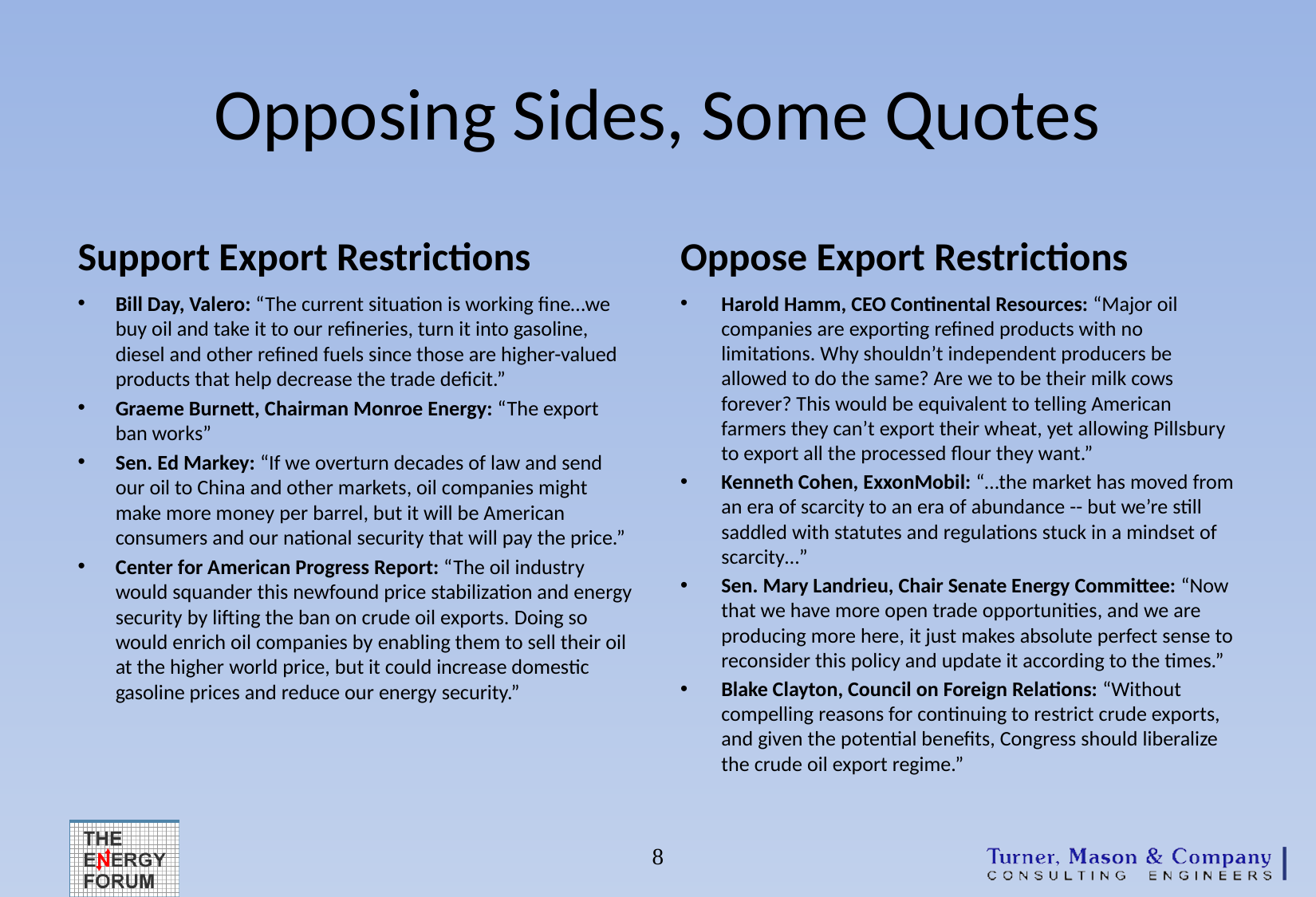

# Opposing Sides, Some Quotes
Support Export Restrictions
Oppose Export Restrictions
Bill Day, Valero: “The current situation is working fine…we buy oil and take it to our refineries, turn it into gasoline, diesel and other refined fuels since those are higher-valued products that help decrease the trade deficit.”
Graeme Burnett, Chairman Monroe Energy: “The export ban works”
Sen. Ed Markey: “If we overturn decades of law and send our oil to China and other markets, oil companies might make more money per barrel, but it will be American consumers and our national security that will pay the price.”
Center for American Progress Report: “The oil industry would squander this newfound price stabilization and energy security by lifting the ban on crude oil exports. Doing so would enrich oil companies by enabling them to sell their oil at the higher world price, but it could increase domestic gasoline prices and reduce our energy security.”

Harold Hamm, CEO Continental Resources: “Major oil companies are exporting refined products with no limitations. Why shouldn’t independent producers be allowed to do the same? Are we to be their milk cows forever? This would be equivalent to telling American farmers they can’t export their wheat, yet allowing Pillsbury to export all the processed flour they want.”
Kenneth Cohen, ExxonMobil: “…the market has moved from an era of scarcity to an era of abundance -- but we’re still saddled with statutes and regulations stuck in a mindset of scarcity…”
Sen. Mary Landrieu, Chair Senate Energy Committee: “Now that we have more open trade opportunities, and we are producing more here, it just makes absolute perfect sense to reconsider this policy and update it according to the times.”
Blake Clayton, Council on Foreign Relations: “Without compelling reasons for continuing to restrict crude exports, and given the potential benefits, Congress should liberalize the crude oil export regime.”

8